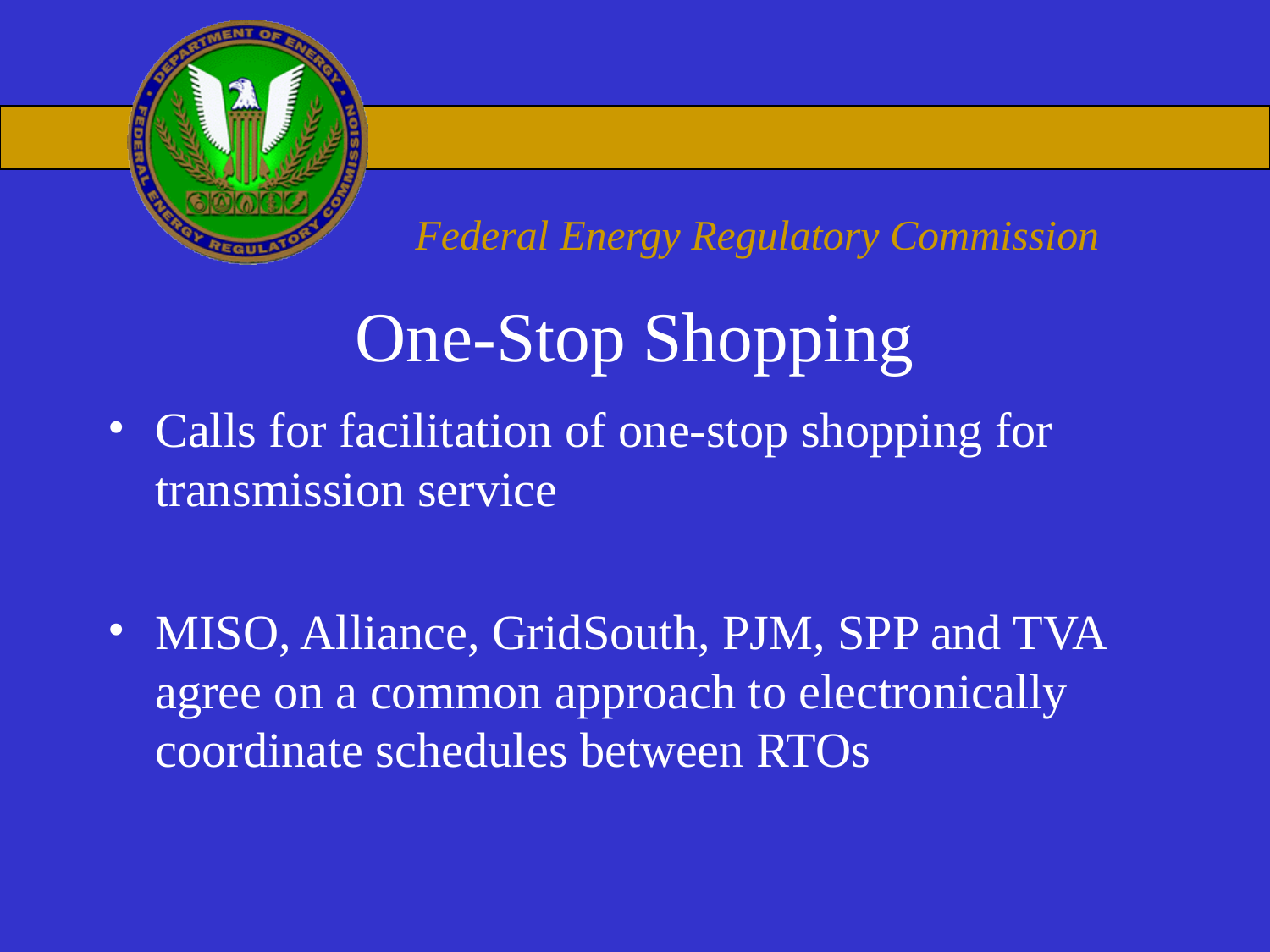

# One-Stop Shopping
Calls for facilitation of one-stop shopping for transmission service

MISO, Alliance, GridSouth, PJM, SPP and TVA agree on a common approach to electronically coordinate schedules between RTOs